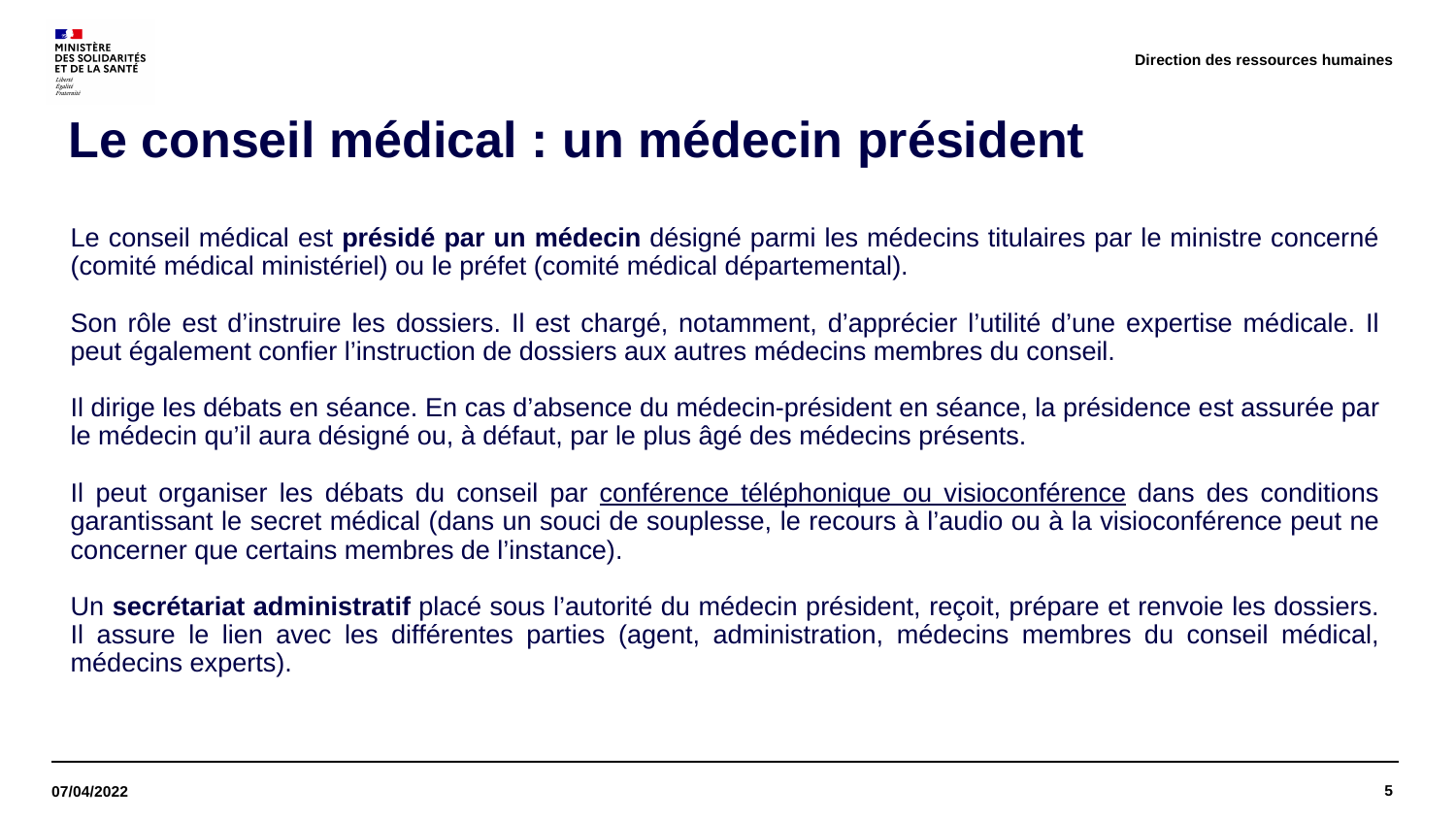

Direction des ressources humaines
# Le conseil médical : un médecin président
Le conseil médical est présidé par un médecin désigné parmi les médecins titulaires par le ministre concerné (comité médical ministériel) ou le préfet (comité médical départemental).

Son rôle est d’instruire les dossiers. Il est chargé, notamment, d’apprécier l’utilité d’une expertise médicale. Il peut également confier l’instruction de dossiers aux autres médecins membres du conseil.

Il dirige les débats en séance. En cas d’absence du médecin-président en séance, la présidence est assurée par le médecin qu’il aura désigné ou, à défaut, par le plus âgé des médecins présents.

Il peut organiser les débats du conseil par conférence téléphonique ou visioconférence dans des conditions garantissant le secret médical (dans un souci de souplesse, le recours à l’audio ou à la visioconférence peut ne concerner que certains membres de l’instance).

Un secrétariat administratif placé sous l’autorité du médecin président, reçoit, prépare et renvoie les dossiers. Il assure le lien avec les différentes parties (agent, administration, médecins membres du conseil médical, médecins experts).

5
07/04/2022